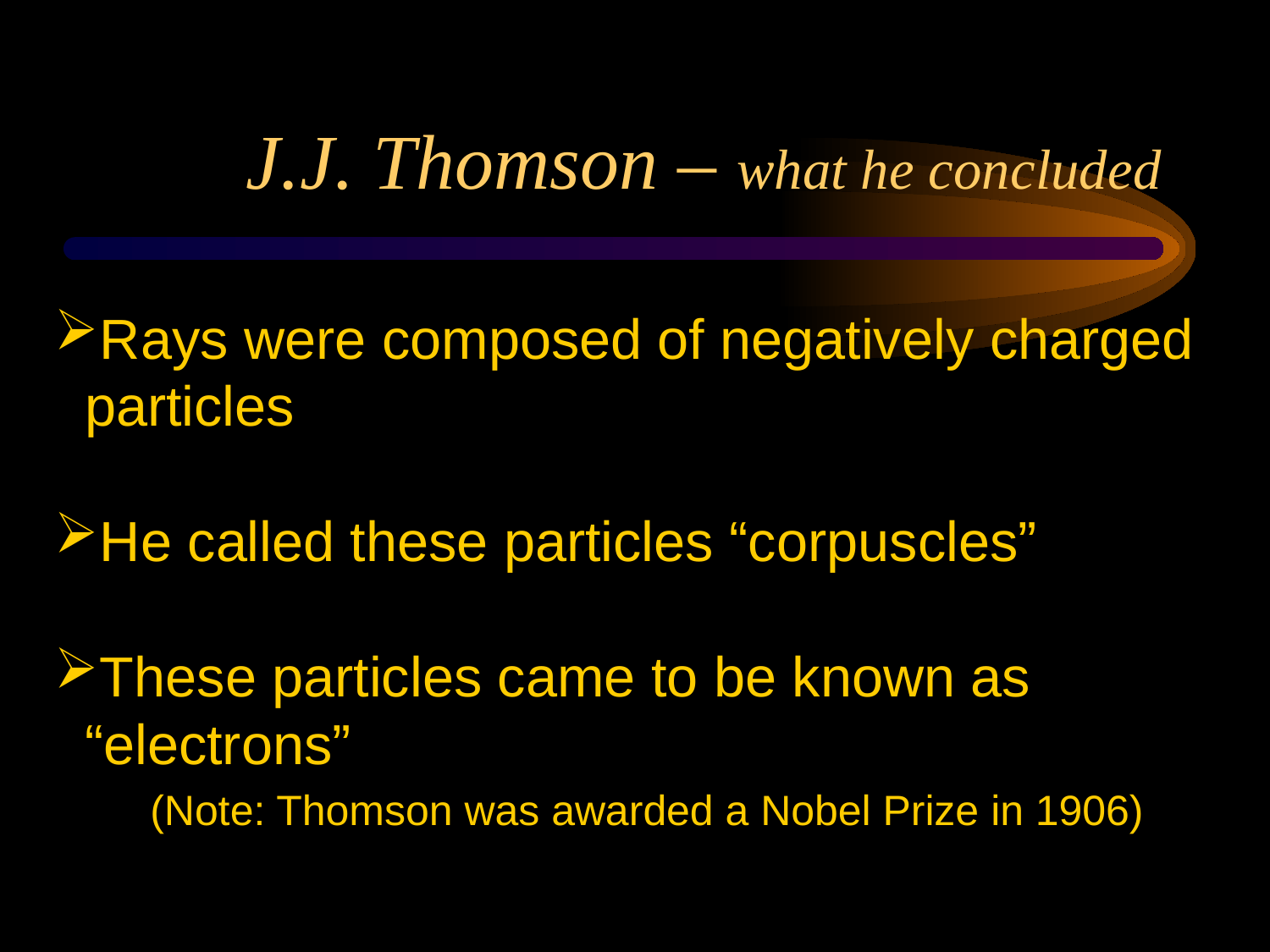

# J.J. Thomson – what he concluded
Rays were composed of negatively charged particles

He called these particles “corpuscles”

These particles came to be known as “electrons”
 (Note: Thomson was awarded a Nobel Prize in 1906)